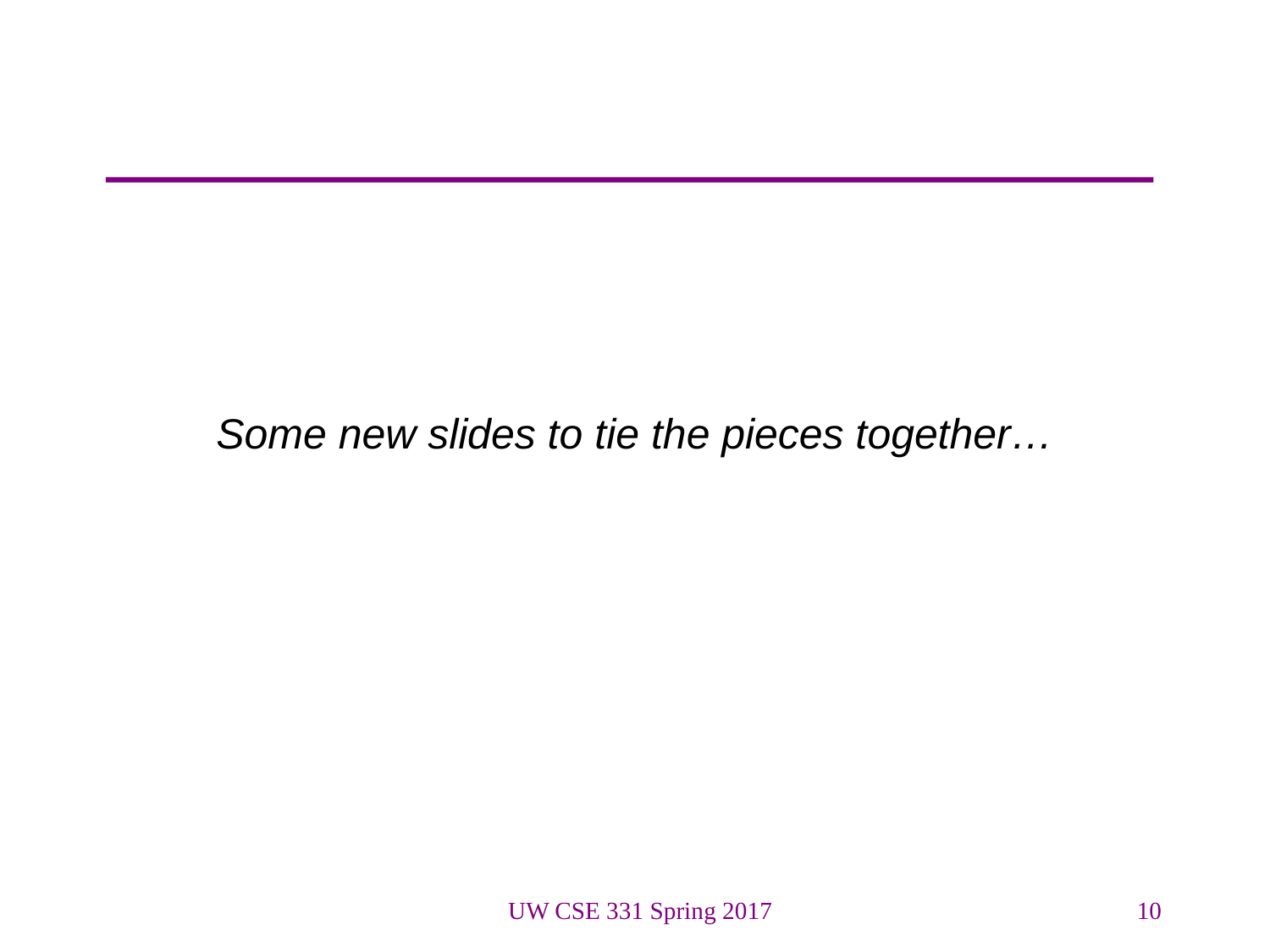

#

Some new slides to tie the pieces together…
UW CSE 331 Spring 2017
10